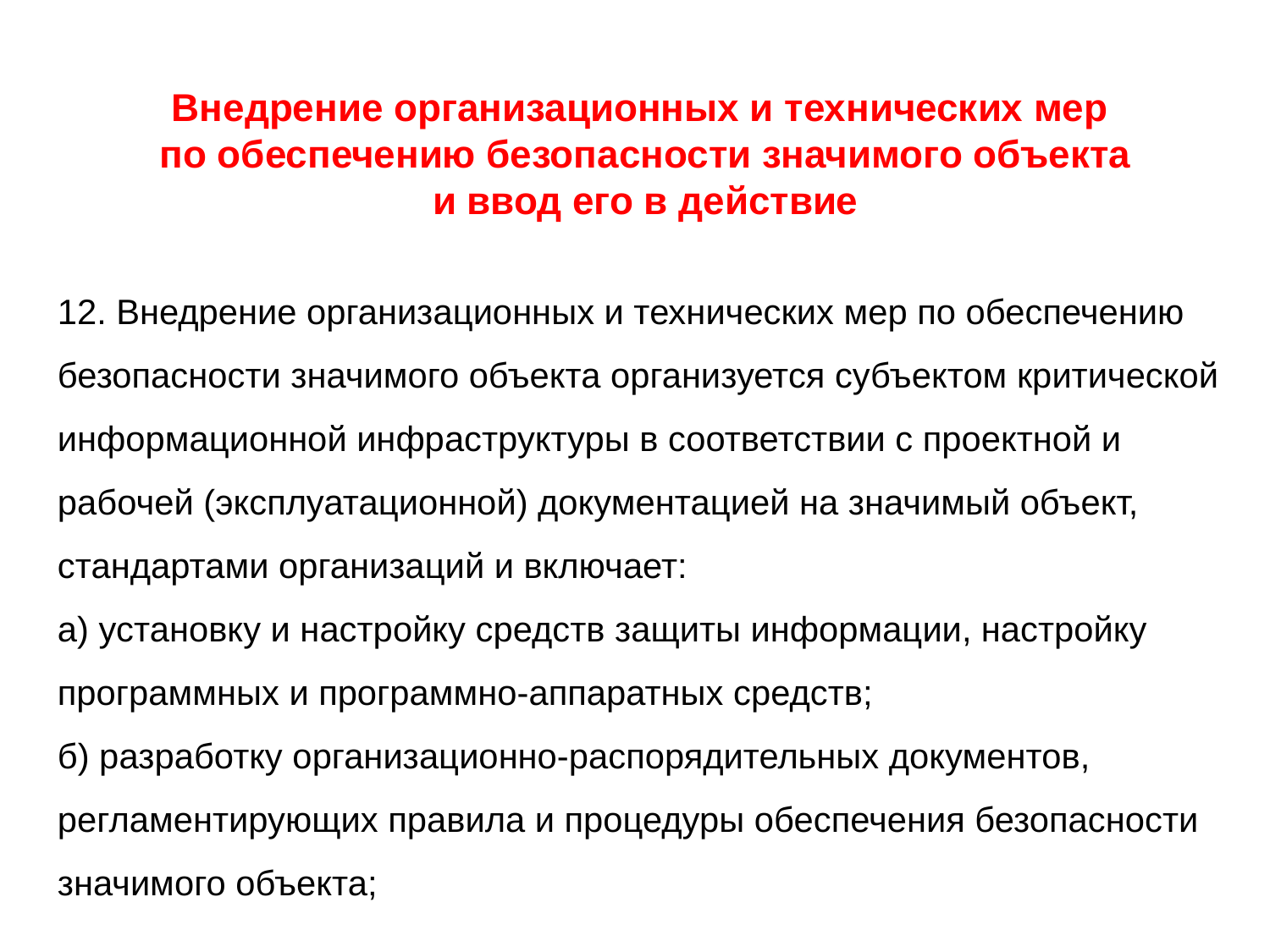

Внедрение организационных и технических мер
 по обеспечению безопасности значимого объекта
 и ввод его в действие

12. Внедрение организационных и технических мер по обеспечению безопасности значимого объекта организуется субъектом критической информационной инфраструктуры в соответствии с проектной и рабочей (эксплуатационной) документацией на значимый объект, стандартами организаций и включает:
а) установку и настройку средств защиты информации, настройку программных и программно-аппаратных средств;
б) разработку организационно-распорядительных документов, регламентирующих правила и процедуры обеспечения безопасности значимого объекта;